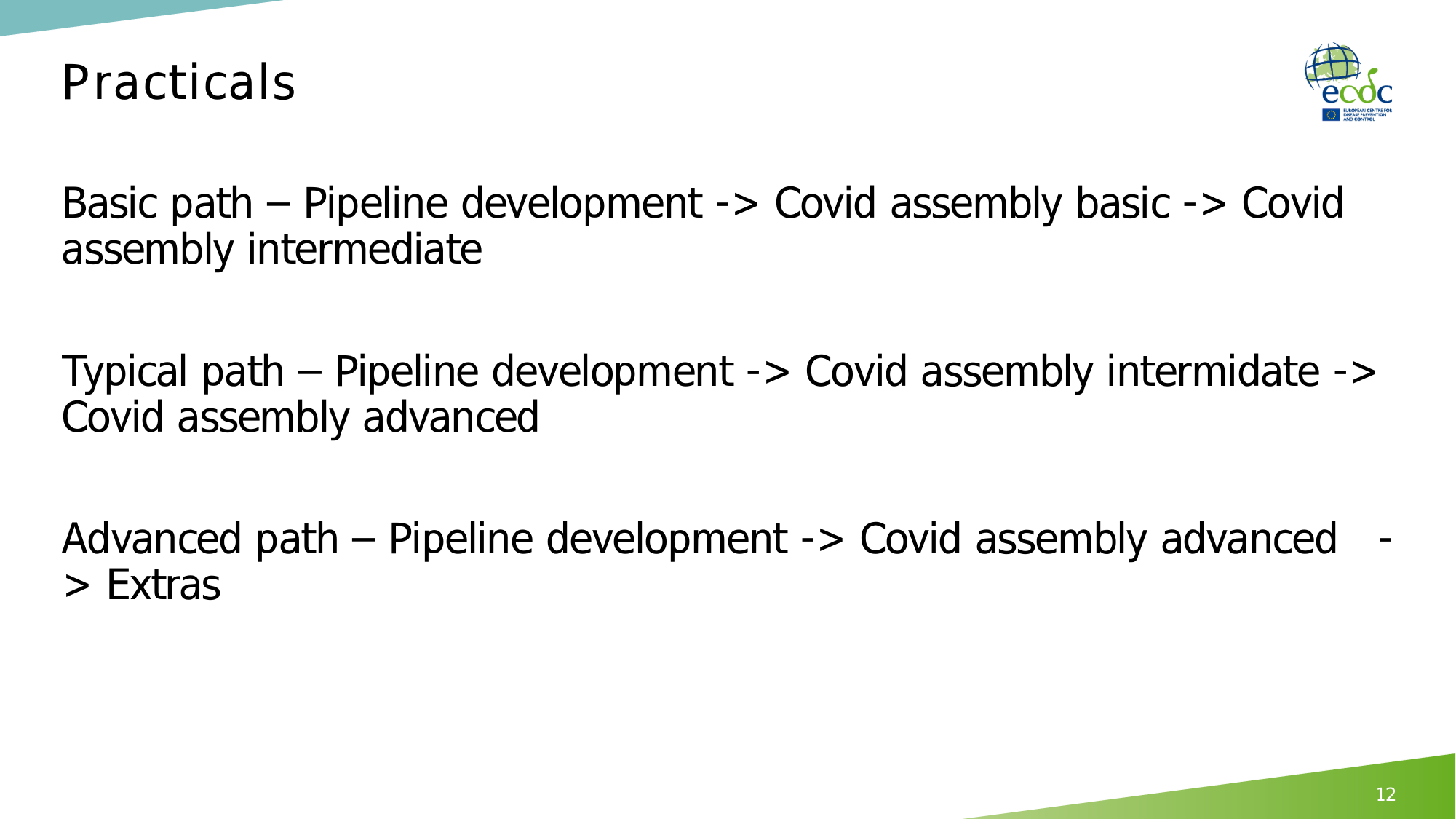

# Practicals
Basic path – Pipeline development -> Covid assembly basic -> Covid assembly intermediate

Typical path – Pipeline development -> Covid assembly intermidate -> Covid assembly advanced

Advanced path – Pipeline development -> Covid assembly advanced   -> Extras

12